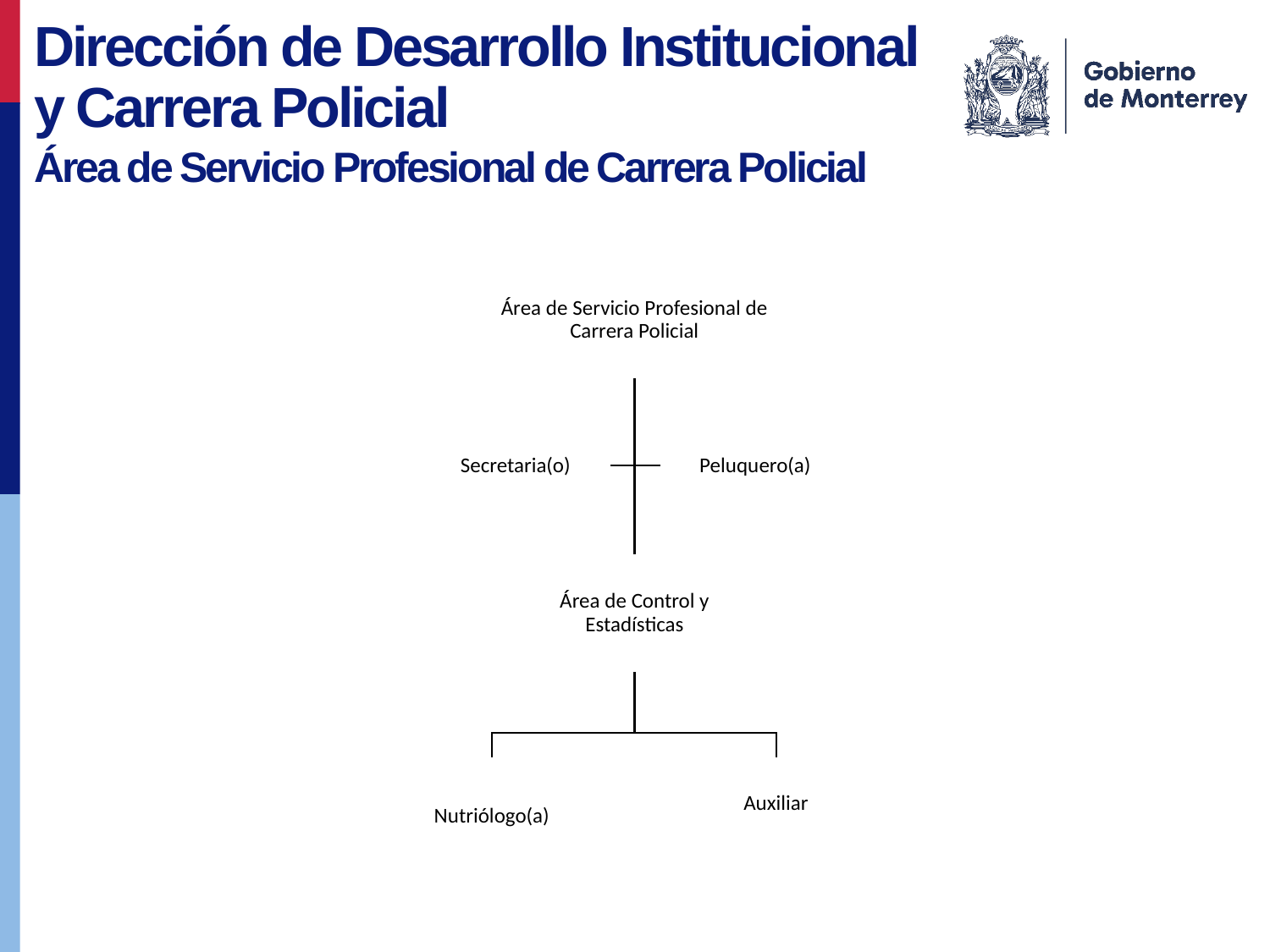

Dirección de Desarrollo Institucional y Carrera Policial
Área de Servicio Profesional de Carrera Policial
Área de Servicio Profesional de Carrera Policial
Área de Control y Estadísticas
Nutriólogo(a)
Auxiliar
Secretaria(o)
Peluquero(a)